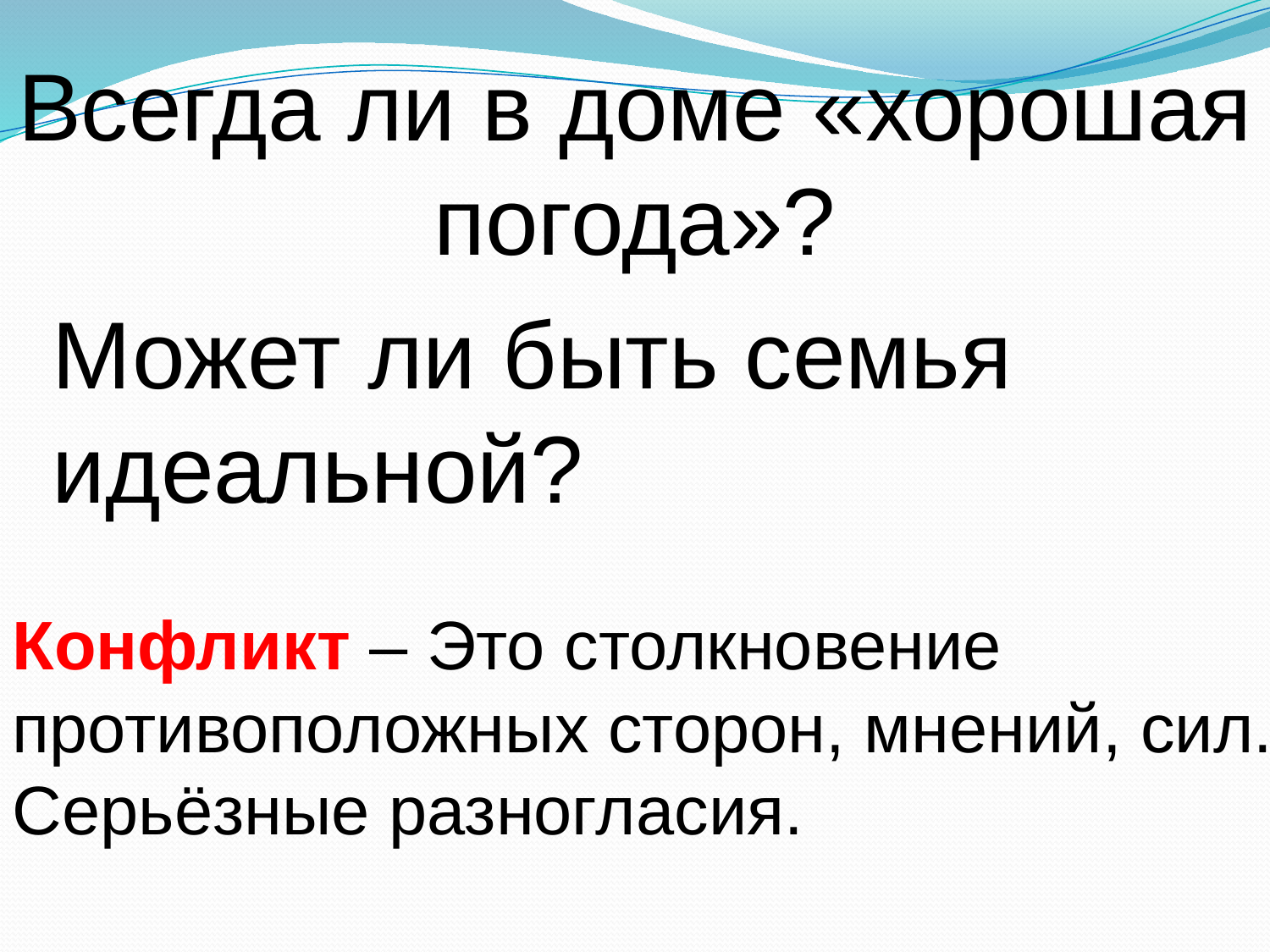

Всегда ли в доме «хорошая погода»?
Может ли быть семья идеальной?
Конфликт – Это столкновение противоположных сторон, мнений, сил.
Серьёзные разногласия.